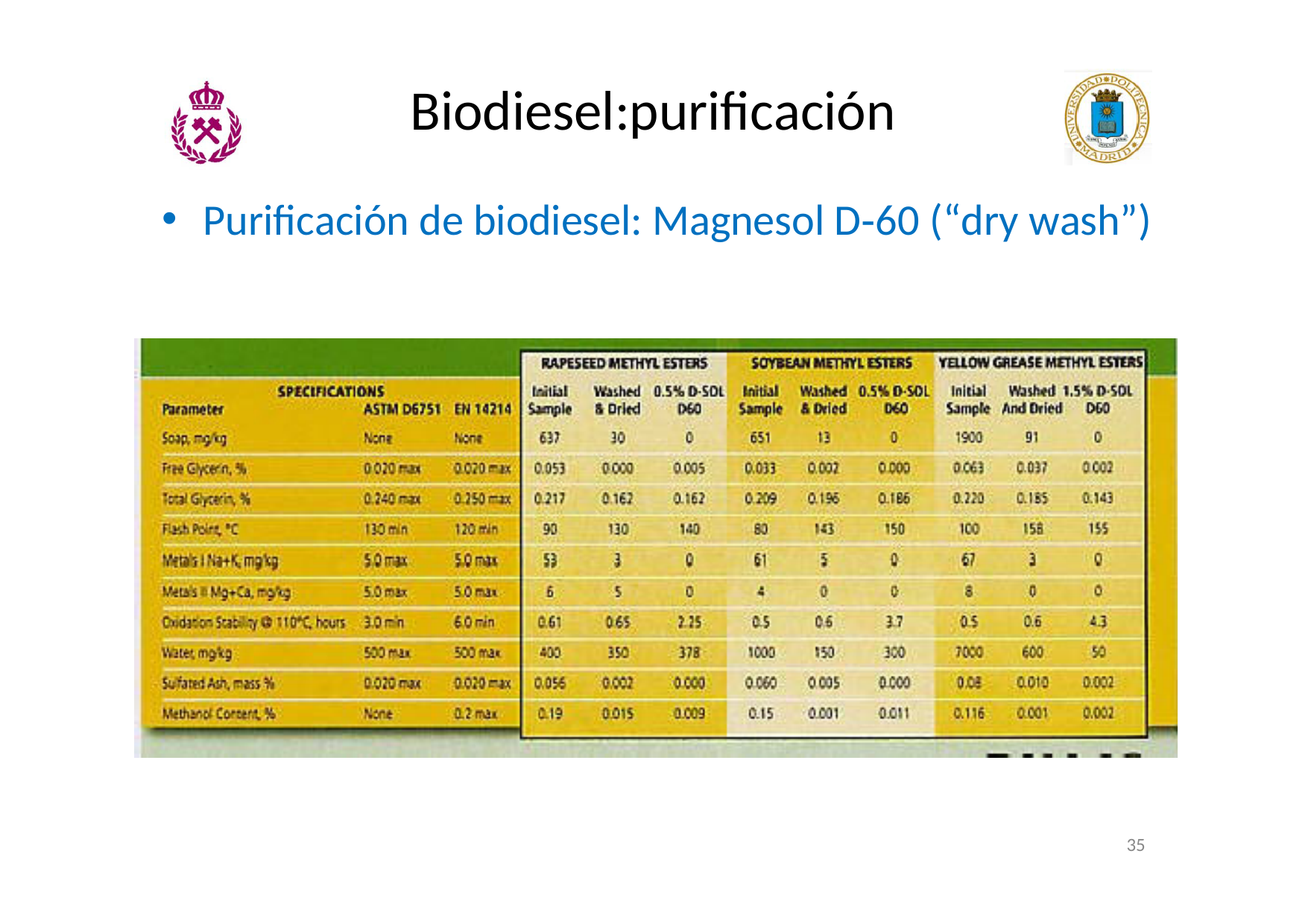

Biodiesel:purificación

Purificación de biodiesel: Magnesol D‐60 (“dry wash”)

35